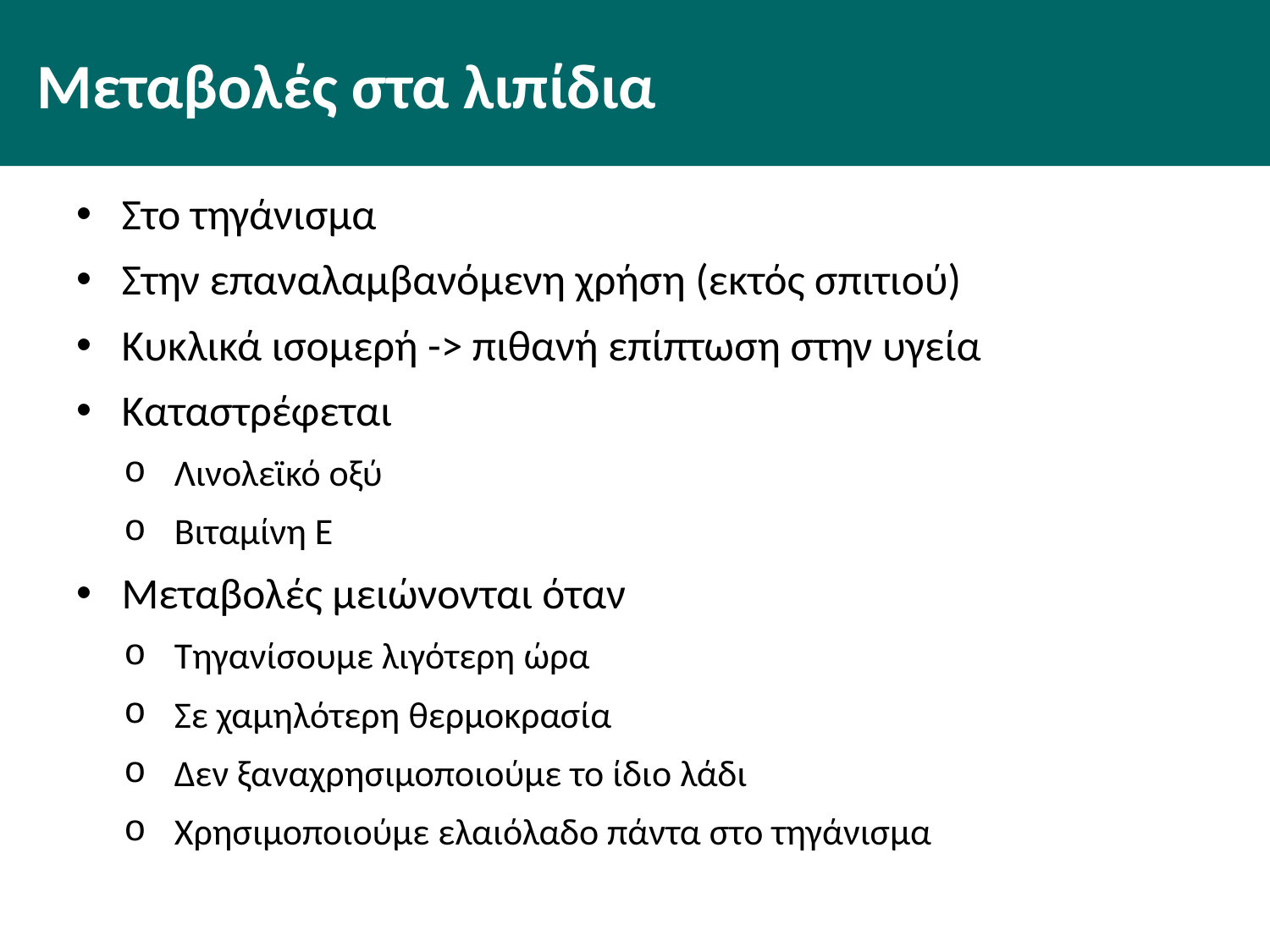

# Μεταβολές στα λιπίδια
Στο τηγάνισμα
Στην επαναλαμβανόμενη χρήση (εκτός σπιτιού)
Κυκλικά ισομερή -> πιθανή επίπτωση στην υγεία
Καταστρέφεται
Λινολεϊκό οξύ
Βιταμίνη Ε
Μεταβολές μειώνονται όταν
Τηγανίσουμε λιγότερη ώρα
Σε χαμηλότερη θερμοκρασία
Δεν ξαναχρησιμοποιούμε το ίδιο λάδι
Χρησιμοποιούμε ελαιόλαδο πάντα στο τηγάνισμα